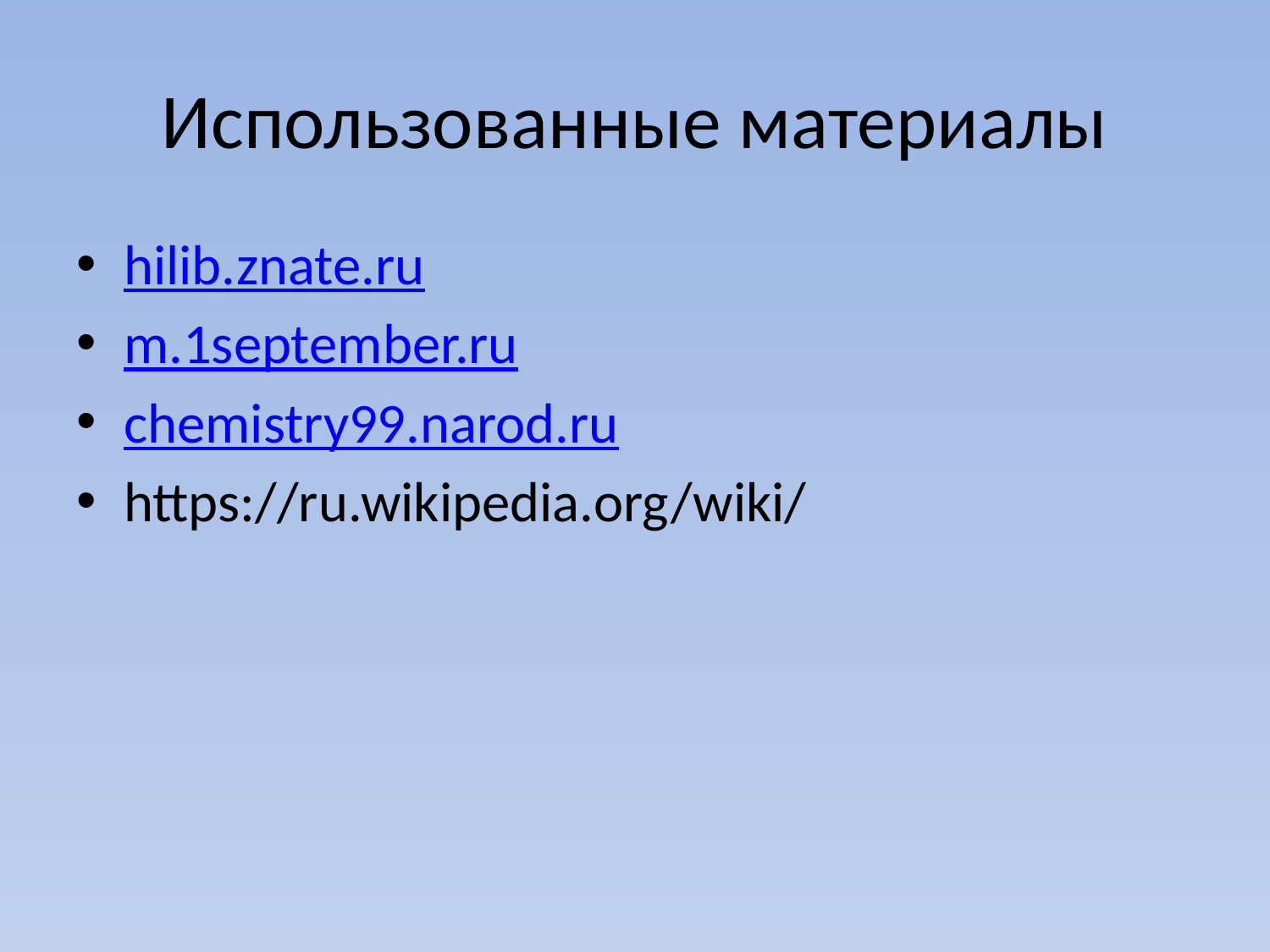

# Использованные материалы
hilib.znate.ru
m.1september.ru
chemistry99.narod.ru
https://ru.wikipedia.org/wiki/